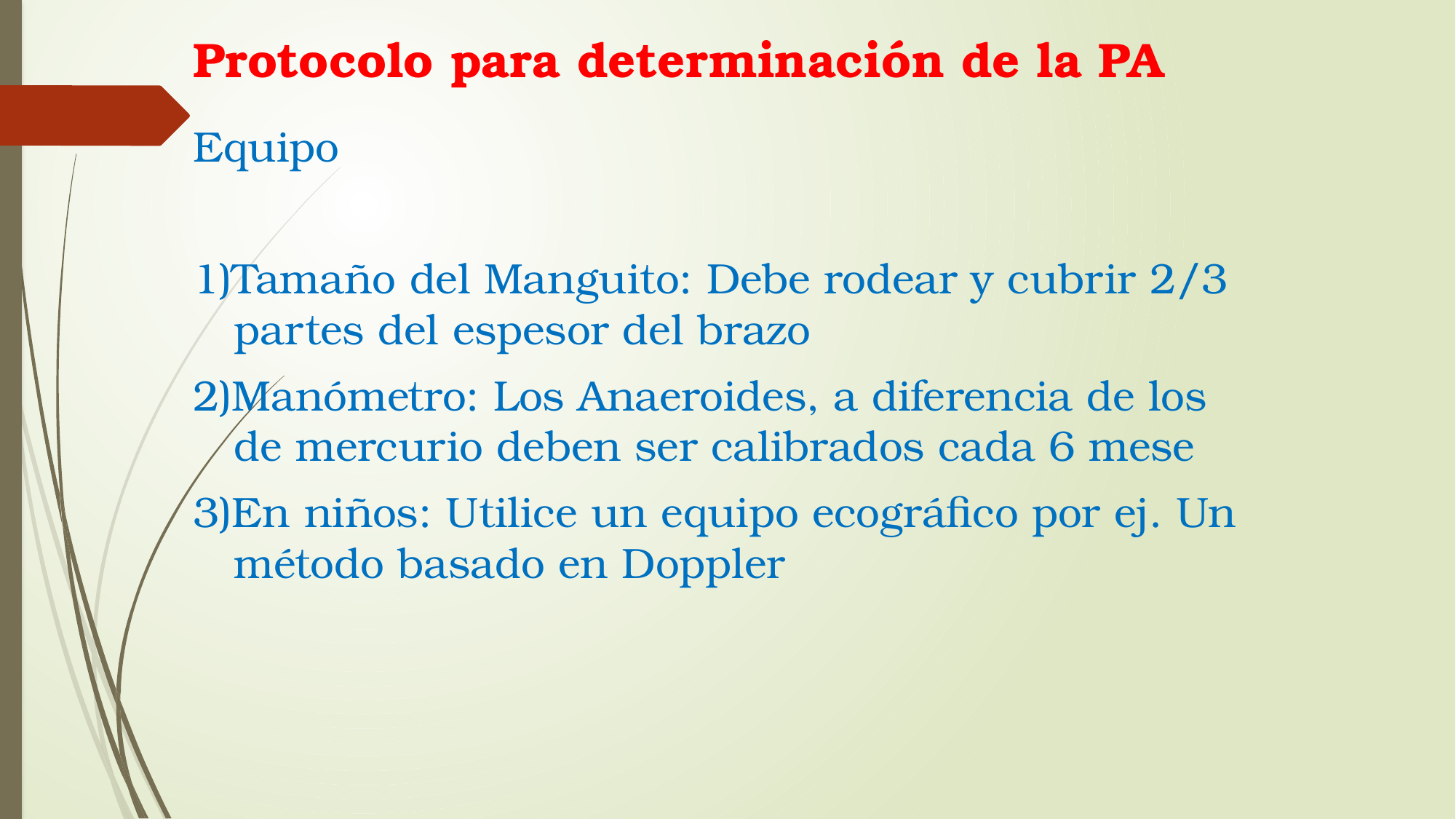

# Protocolo para determinación de la PA
Equipo

1)Tamaño del Manguito: Debe rodear y cubrir 2/3 partes del espesor del brazo
2)Manómetro: Los Anaeroides, a diferencia de los de mercurio deben ser calibrados cada 6 mese
3)En niños: Utilice un equipo ecográfico por ej. Un método basado en Doppler